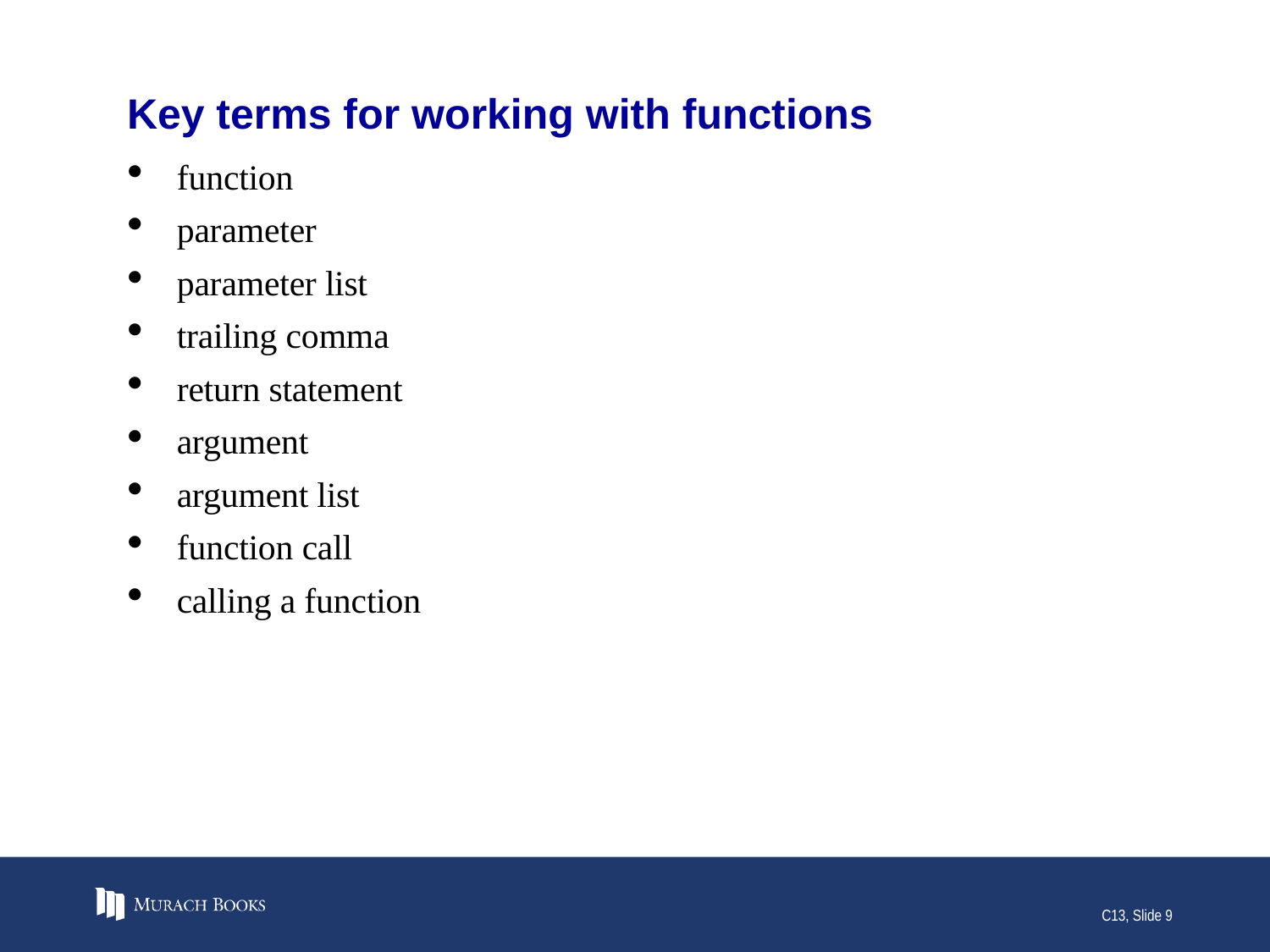

# Key terms for working with functions
function
parameter
parameter list
trailing comma
return statement
argument
argument list
function call
calling a function

C13, Slide 9